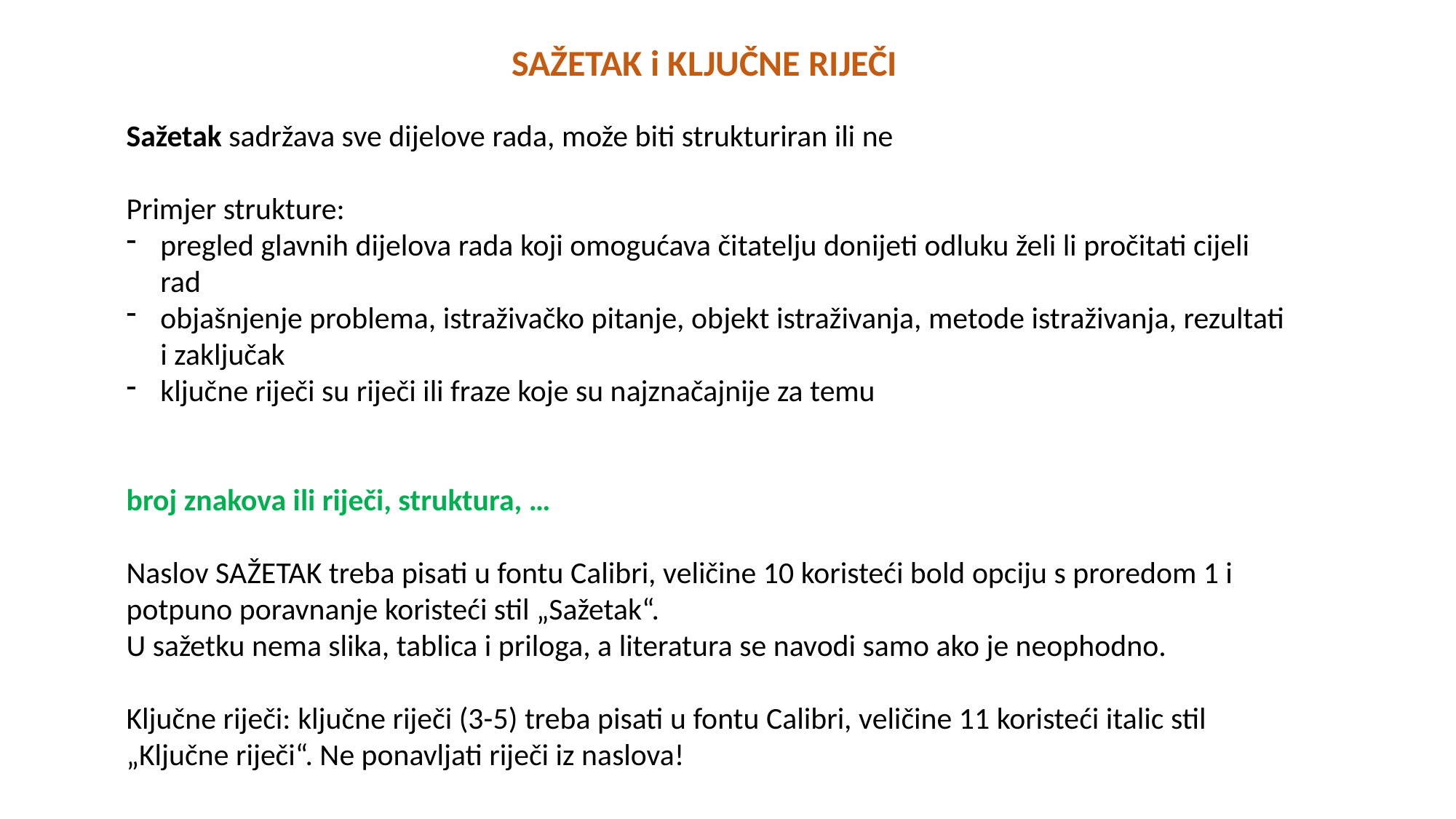

SAŽETAK i KLJUČNE RIJEČI

Sažetak sadržava sve dijelove rada, može biti strukturiran ili ne

Primjer strukture:
pregled glavnih dijelova rada koji omogućava čitatelju donijeti odluku želi li pročitati cijeli rad
objašnjenje problema, istraživačko pitanje, objekt istraživanja, metode istraživanja, rezultati i zaključak
ključne riječi su riječi ili fraze koje su najznačajnije za temu

broj znakova ili riječi, struktura, …

Naslov SAŽETAK treba pisati u fontu Calibri, veličine 10 koristeći bold opciju s proredom 1 i potpuno poravnanje koristeći stil „Sažetak“.
U sažetku nema slika, tablica i priloga, a literatura se navodi samo ako je neophodno.

Ključne riječi: ključne riječi (3-5) treba pisati u fontu Calibri, veličine 11 koristeći italic stil „Ključne riječi“. Ne ponavljati riječi iz naslova!